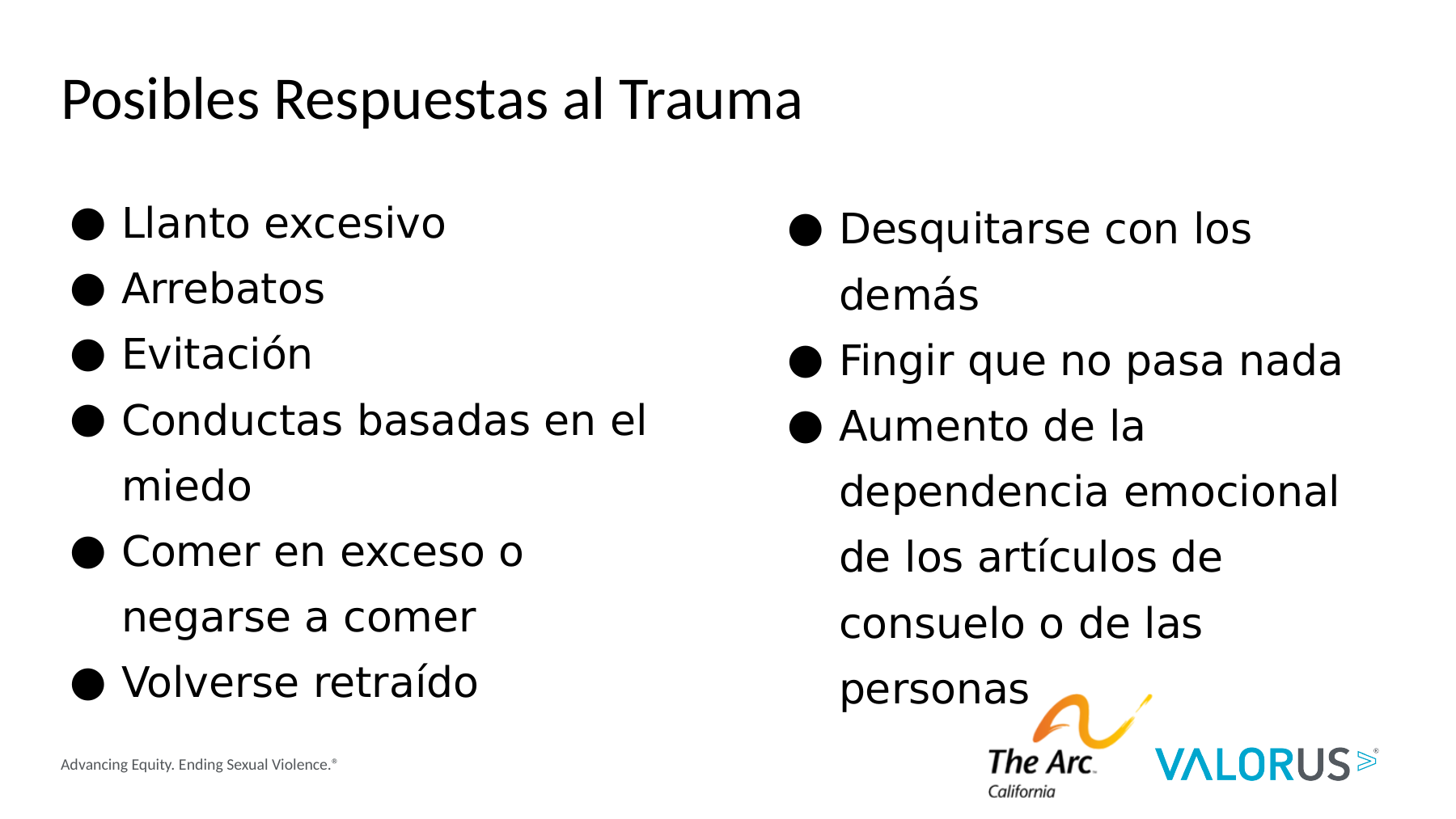

# Posibles Respuestas al Trauma
Llanto excesivo
Arrebatos
Evitación
Conductas basadas en el miedo
Comer en exceso o negarse a comer
Volverse retraído

Desquitarse con los demás
Fingir que no pasa nada
Aumento de la dependencia emocional de los artículos de consuelo o de las personas